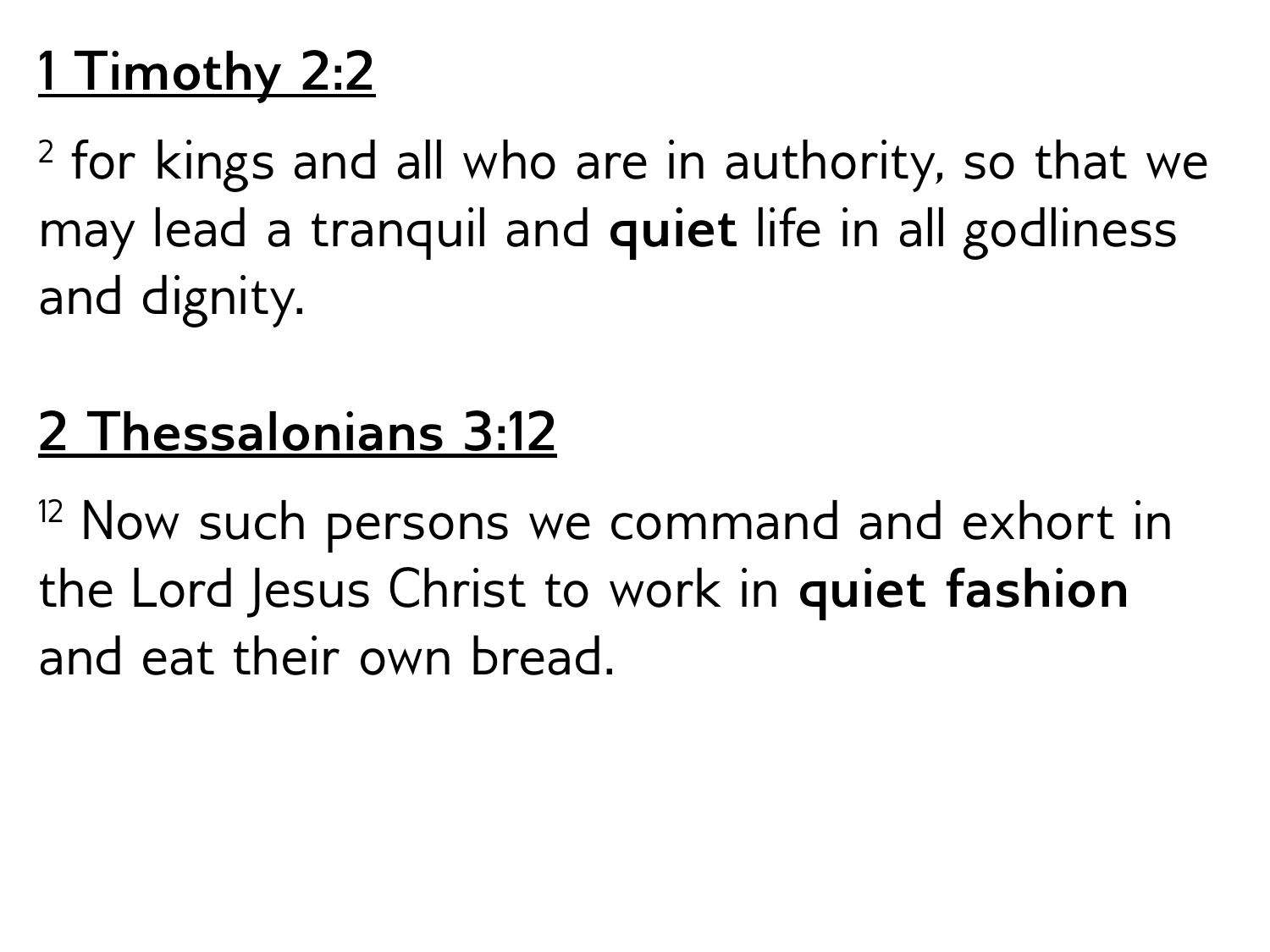

1 Timothy 2:2
2 for kings and all who are in authority, so that we may lead a tranquil and quiet life in all godliness and dignity.

2 Thessalonians 3:12
12 Now such persons we command and exhort in the Lord Jesus Christ to work in quiet fashion and eat their own bread.